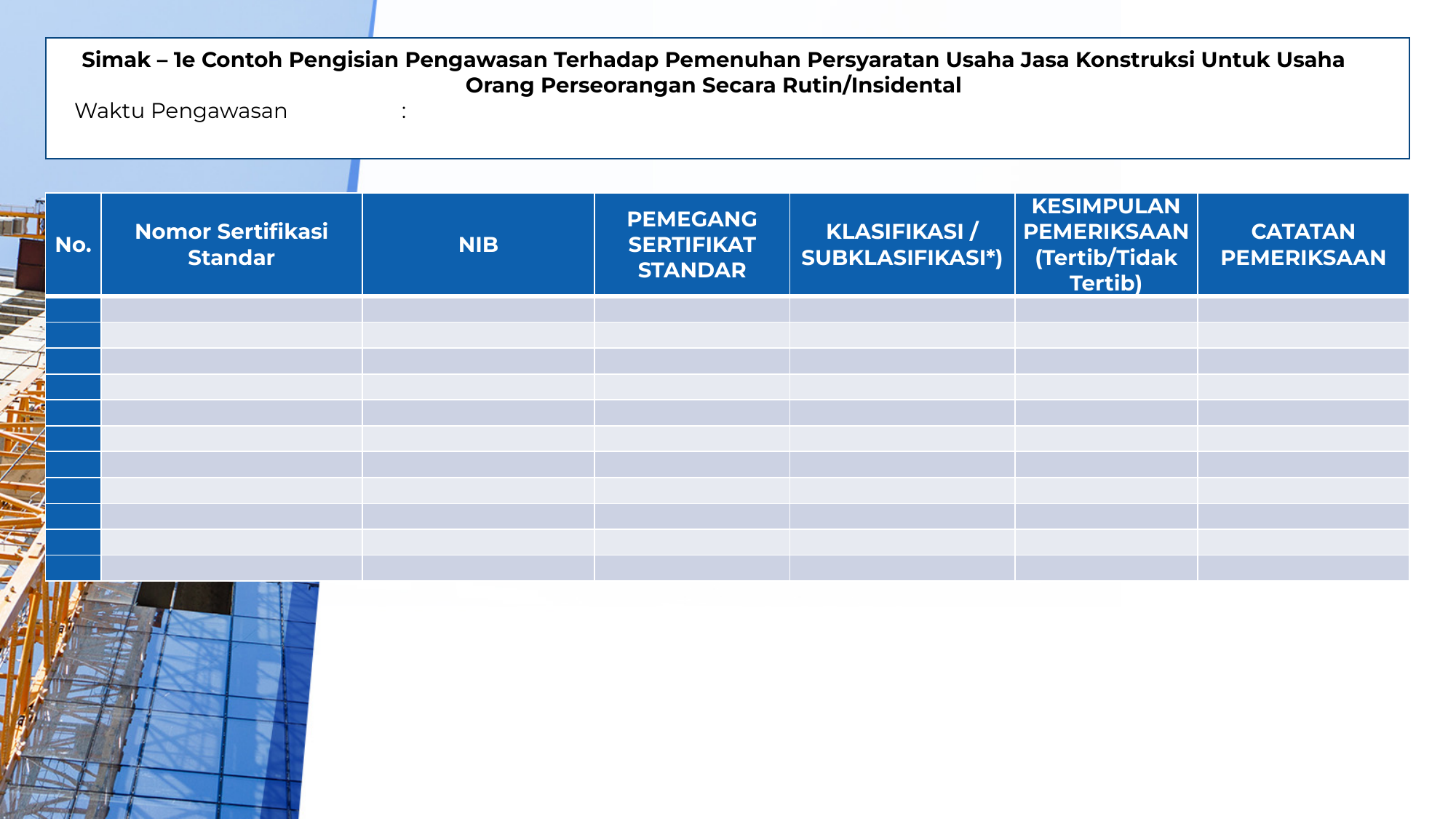

Simak – 1e Contoh Pengisian Pengawasan Terhadap Pemenuhan Persyaratan Usaha Jasa Konstruksi Untuk Usaha Orang Perseorangan Secara Rutin/Insidental
Waktu Pengawasan		:

| No. | Nomor Sertifikasi Standar | NIB | PEMEGANG SERTIFIKAT STANDAR | KLASIFIKASI / SUBKLASIFIKASI\*) | KESIMPULAN PEMERIKSAAN (Tertib/Tidak Tertib) | CATATAN PEMERIKSAAN |
| --- | --- | --- | --- | --- | --- | --- |
|  |  |  |  |  |  |  |
|  |  |  |  |  |  |  |
|  |  |  |  |  |  |  |
|  |  |  |  |  |  |  |
|  |  |  |  |  |  |  |
|  |  |  |  |  |  |  |
|  |  |  |  |  |  |  |
|  |  |  |  |  |  |  |
|  |  |  |  |  |  |  |
|  |  |  |  |  |  |  |
|  |  |  |  |  |  |  |